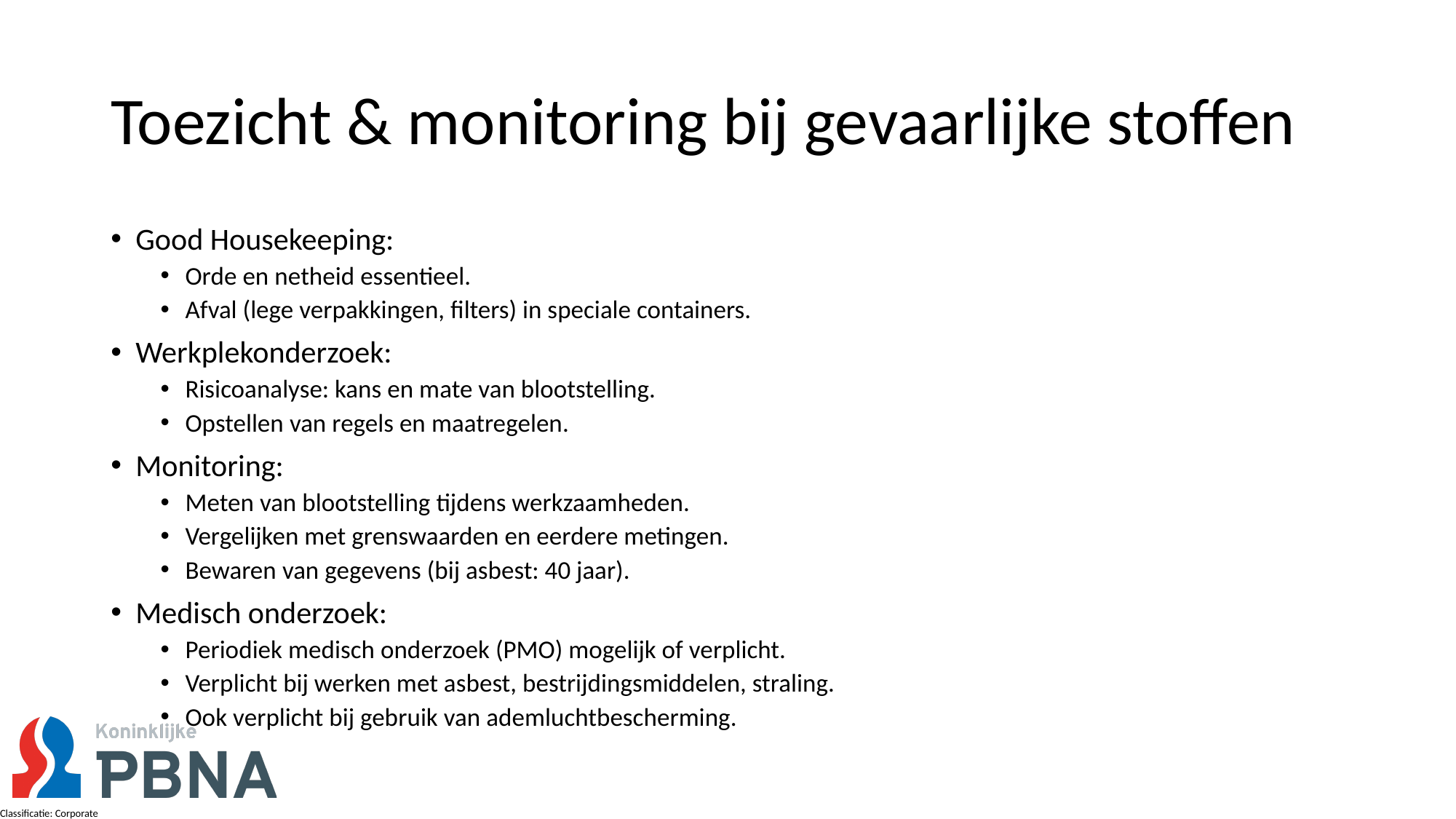

# Toezicht & monitoring bij gevaarlijke stoffen
Good Housekeeping:
Orde en netheid essentieel.
Afval (lege verpakkingen, filters) in speciale containers.
Werkplekonderzoek:
Risicoanalyse: kans en mate van blootstelling.
Opstellen van regels en maatregelen.
Monitoring:
Meten van blootstelling tijdens werkzaamheden.
Vergelijken met grenswaarden en eerdere metingen.
Bewaren van gegevens (bij asbest: 40 jaar).
Medisch onderzoek:
Periodiek medisch onderzoek (PMO) mogelijk of verplicht.
Verplicht bij werken met asbest, bestrijdingsmiddelen, straling.
Ook verplicht bij gebruik van ademluchtbescherming.